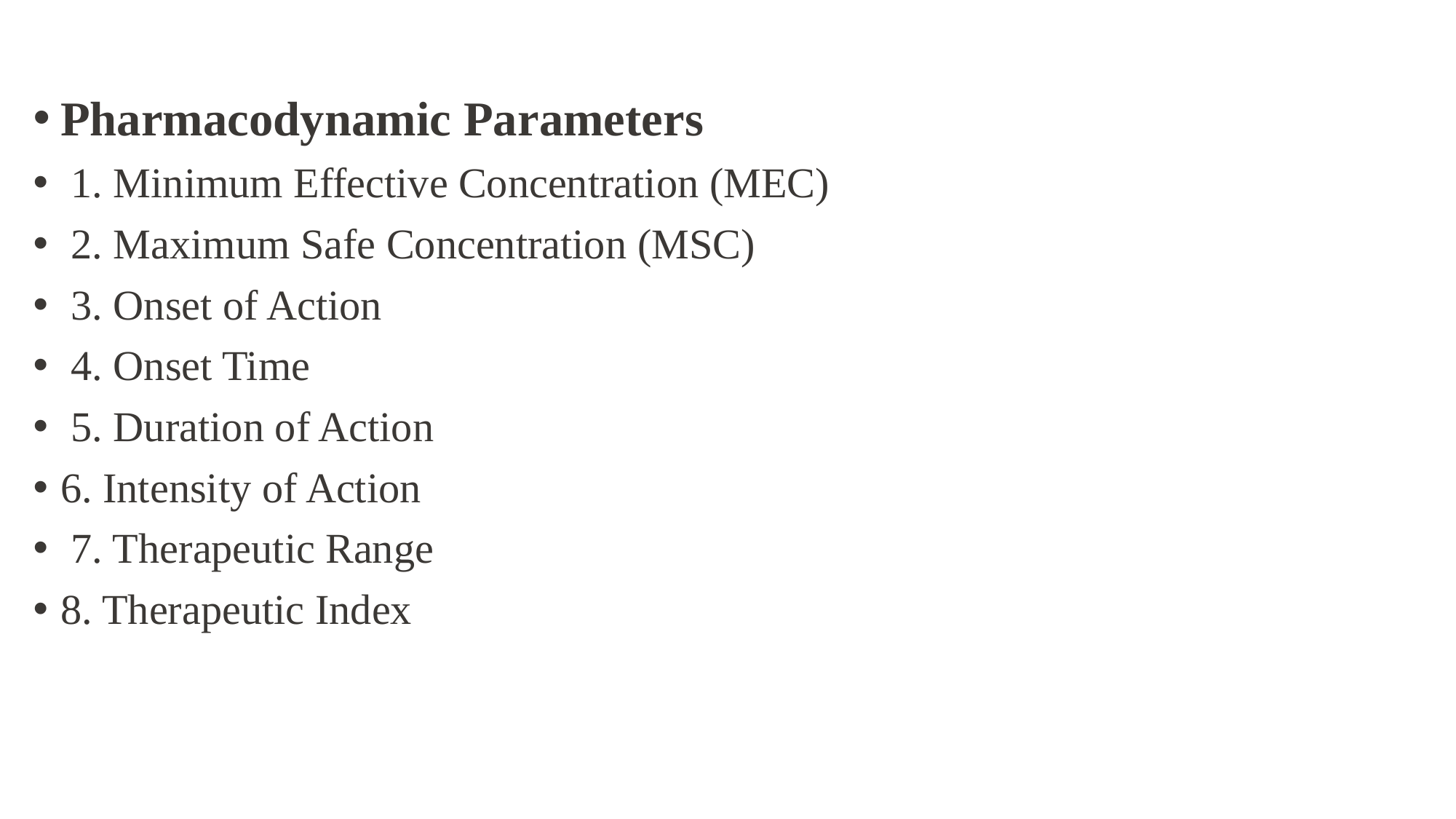

Pharmacodynamic Parameters
 1. Minimum Effective Concentration (MEC)
 2. Maximum Safe Concentration (MSC)
 3. Onset of Action
 4. Onset Time
 5. Duration of Action
6. Intensity of Action
 7. Therapeutic Range
8. Therapeutic Index